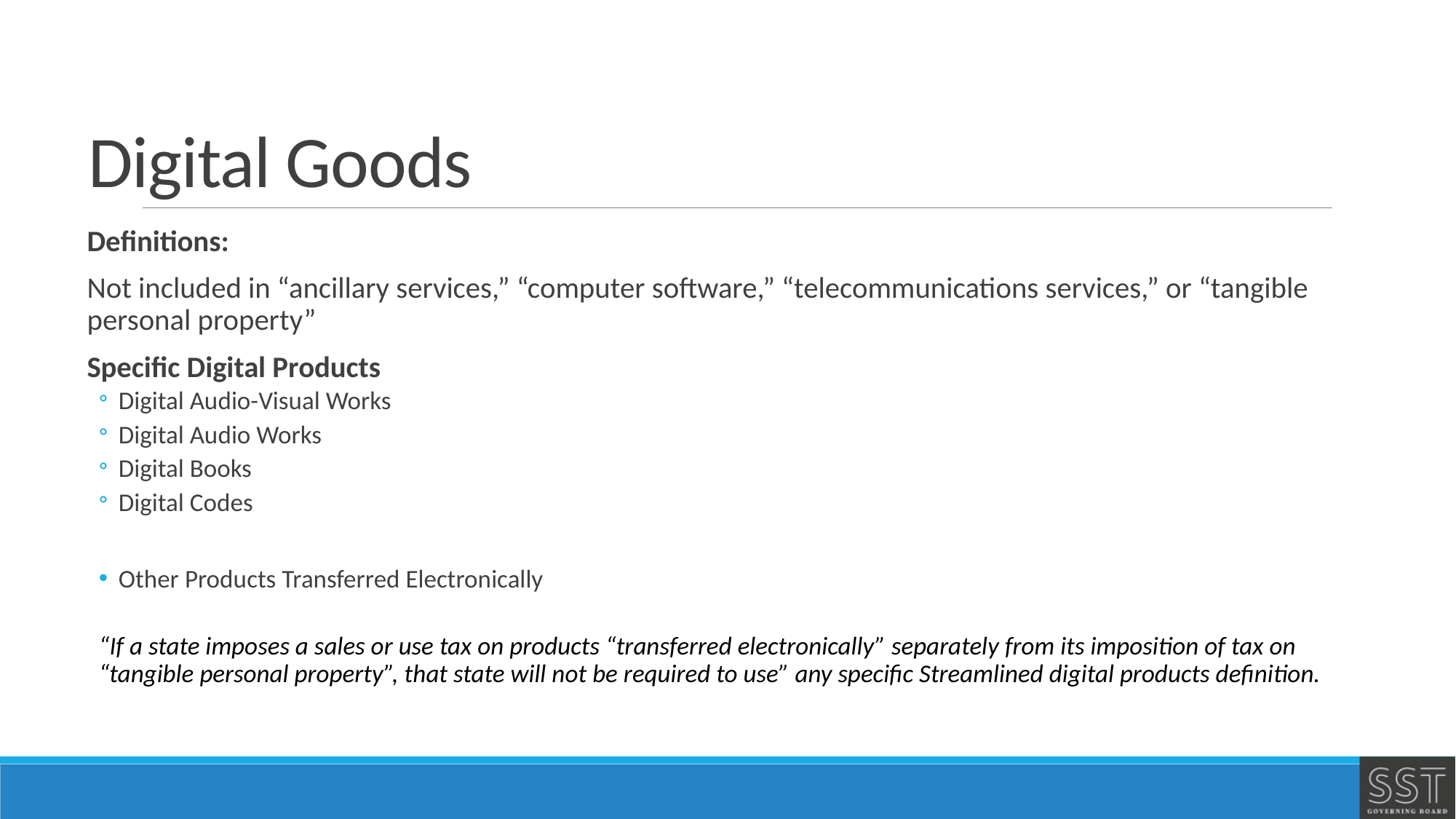

# Digital Goods
Definitions:
Not included in “ancillary services,” “computer software,” “telecommunications services,” or “tangible personal property”
Specific Digital Products
Digital Audio-Visual Works
Digital Audio Works
Digital Books
Digital Codes

Other Products Transferred Electronically

“If a state imposes a sales or use tax on products “transferred electronically” separately from its imposition of tax on “tangible personal property”, that state will not be required to use” any specific Streamlined digital products definition.